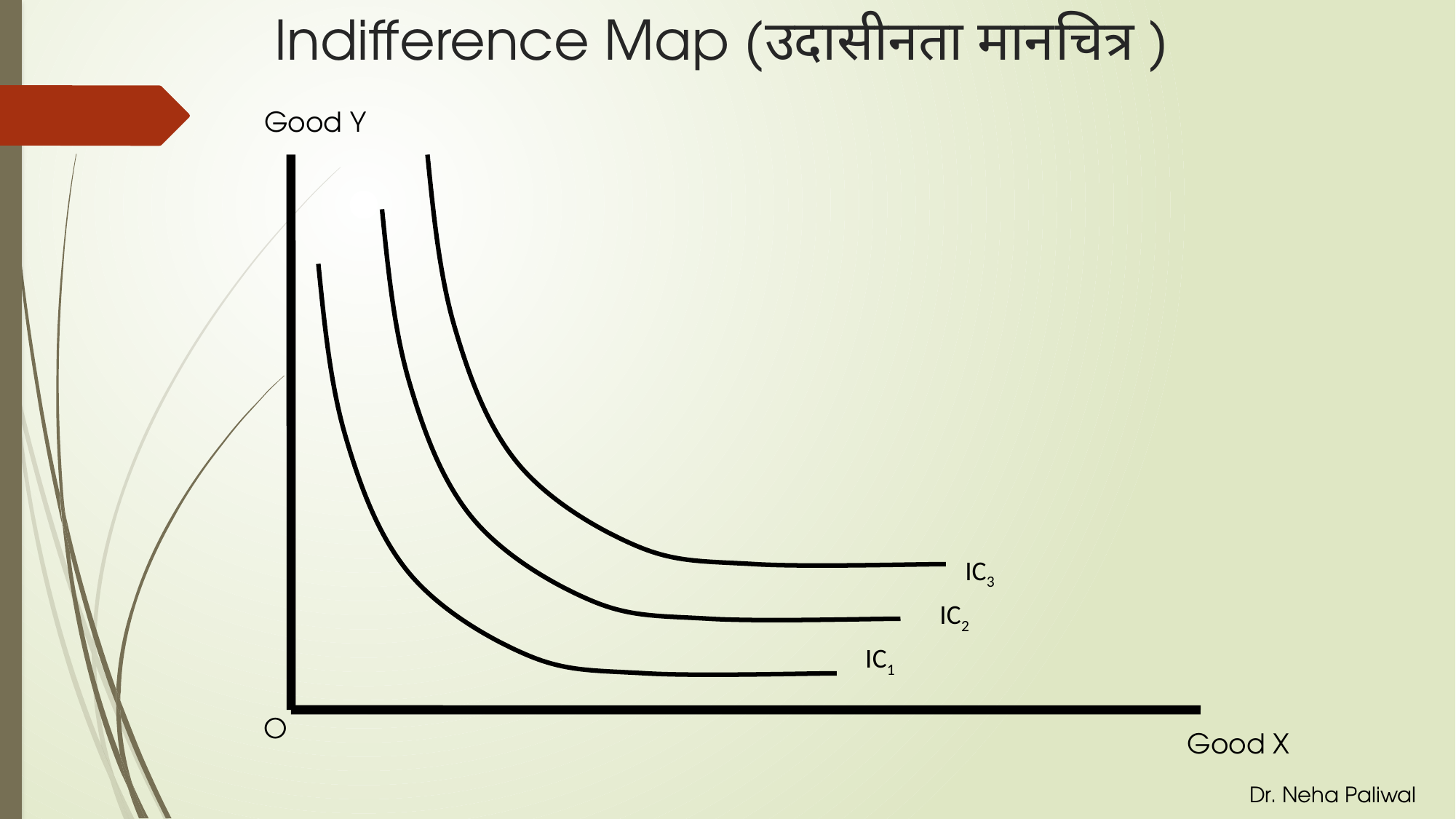

# Indifference Map (उदासीनता मानचित्र )
Good Y

IC3
IC2
IC1
O

Good X
Dr. Neha Paliwal